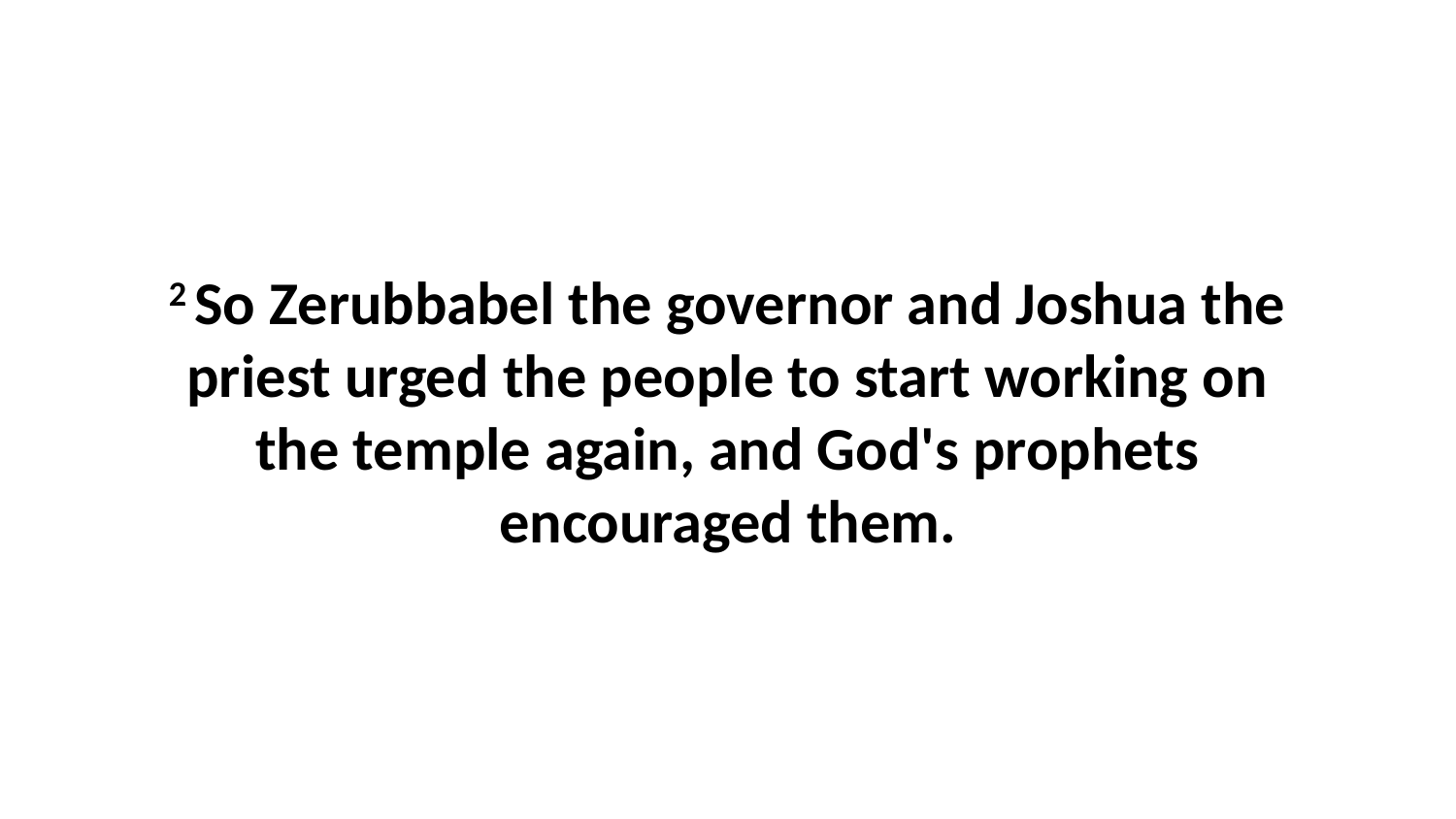

2 So Zerubbabel the governor and Joshua the priest urged the people to start working on the temple again, and God's prophets encouraged them.